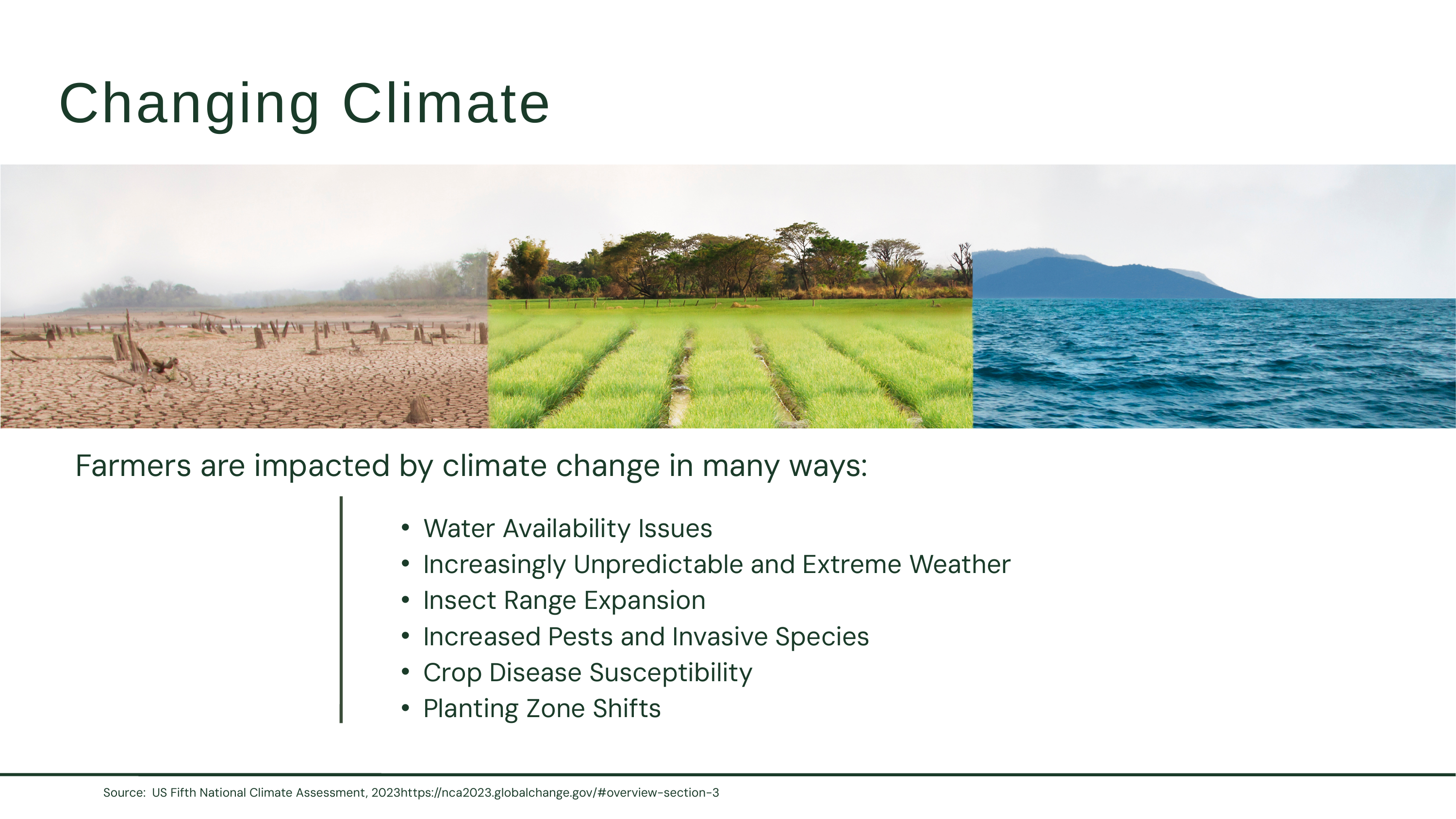

Changing Climate

Farmers are impacted by climate change in many ways:

Water Availability Issues
Increasingly Unpredictable and Extreme Weather
Insect Range Expansion
Increased Pests and Invasive Species
Crop Disease Susceptibility
Planting Zone Shifts

Source:  US Fifth National Climate Assessment, 2023https://nca2023.globalchange.gov/#overview-section-3